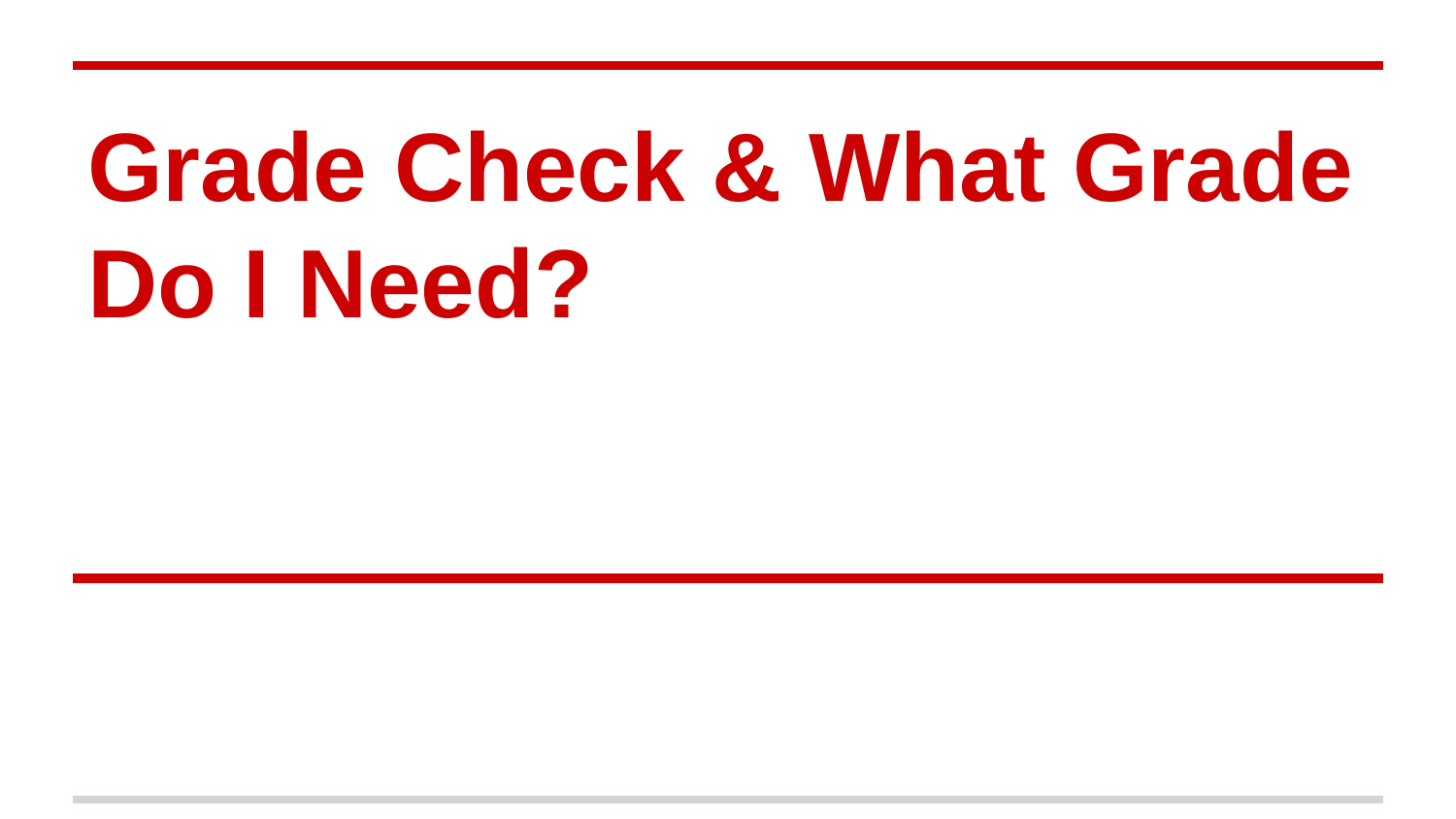

# Grade Check & What Grade Do I Need?